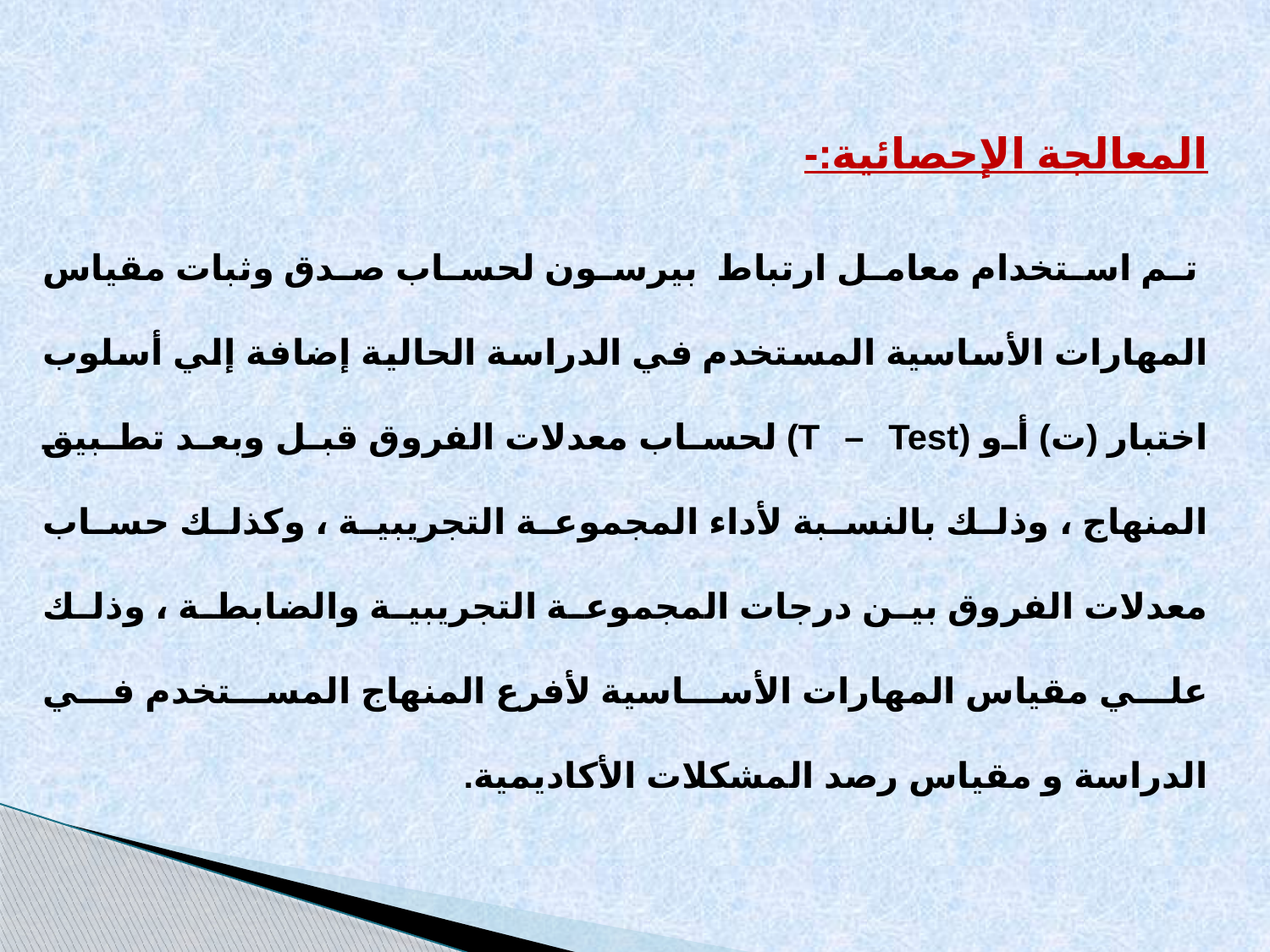

المعالجة الإحصائية:-

 تم استخدام معامل ارتباط  بيرسون لحساب صدق وثبات مقياس المهارات الأساسية المستخدم في الدراسة الحالية إضافة إلي أسلوب اختبار (ت) أو (T – Test) لحساب معدلات الفروق قبل وبعد تطبيق المنهاج ، وذلك بالنسبة لأداء المجموعة التجريبية ، وكذلك حساب معدلات الفروق بين درجات المجموعة التجريبية والضابطة ، وذلك علي مقياس المهارات الأساسية لأفرع المنهاج المستخدم في الدراسة و مقياس رصد المشكلات الأكاديمية.